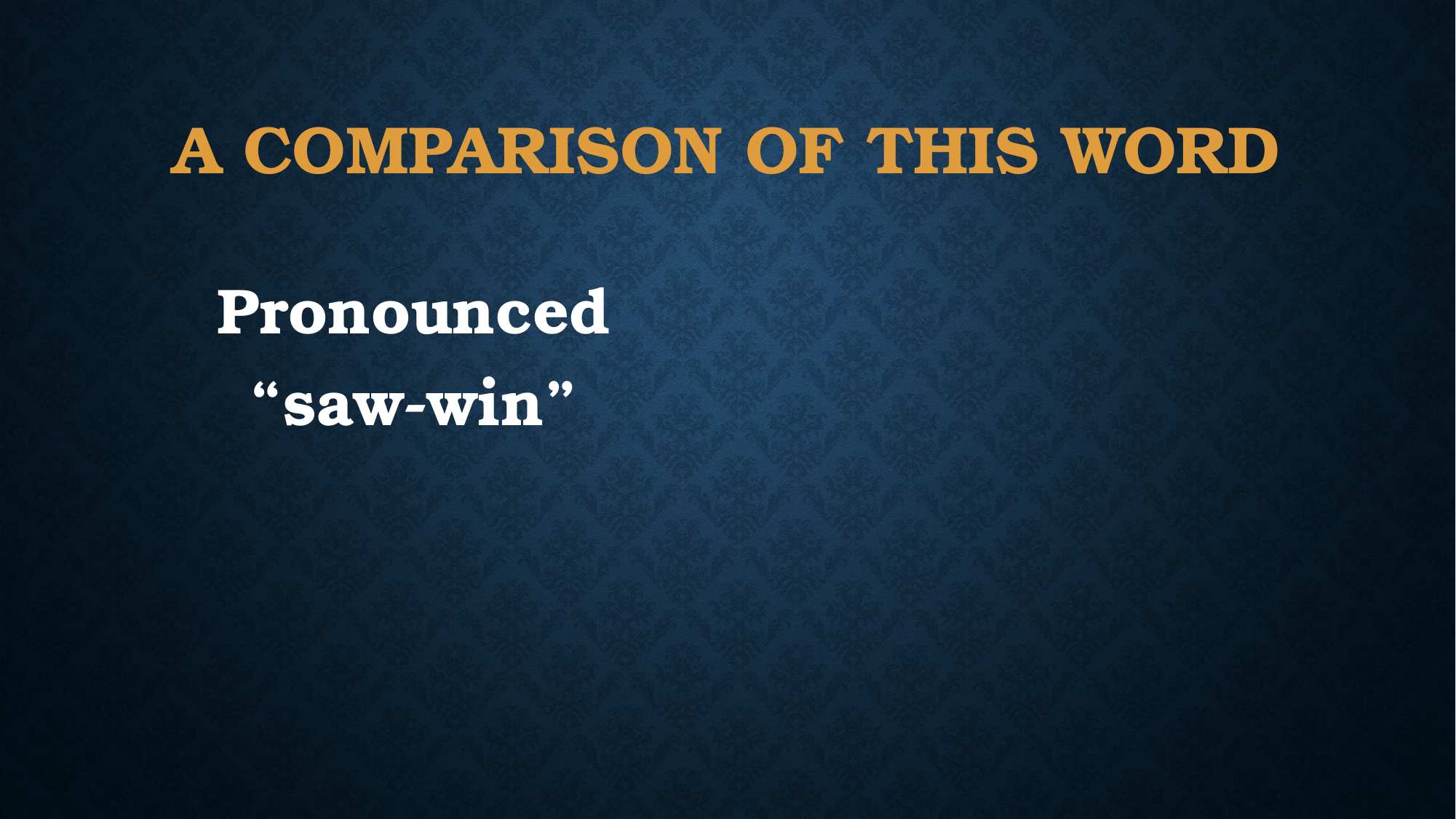

# A COMPARISON OF THIS WORD
Pronounced “saw-win”